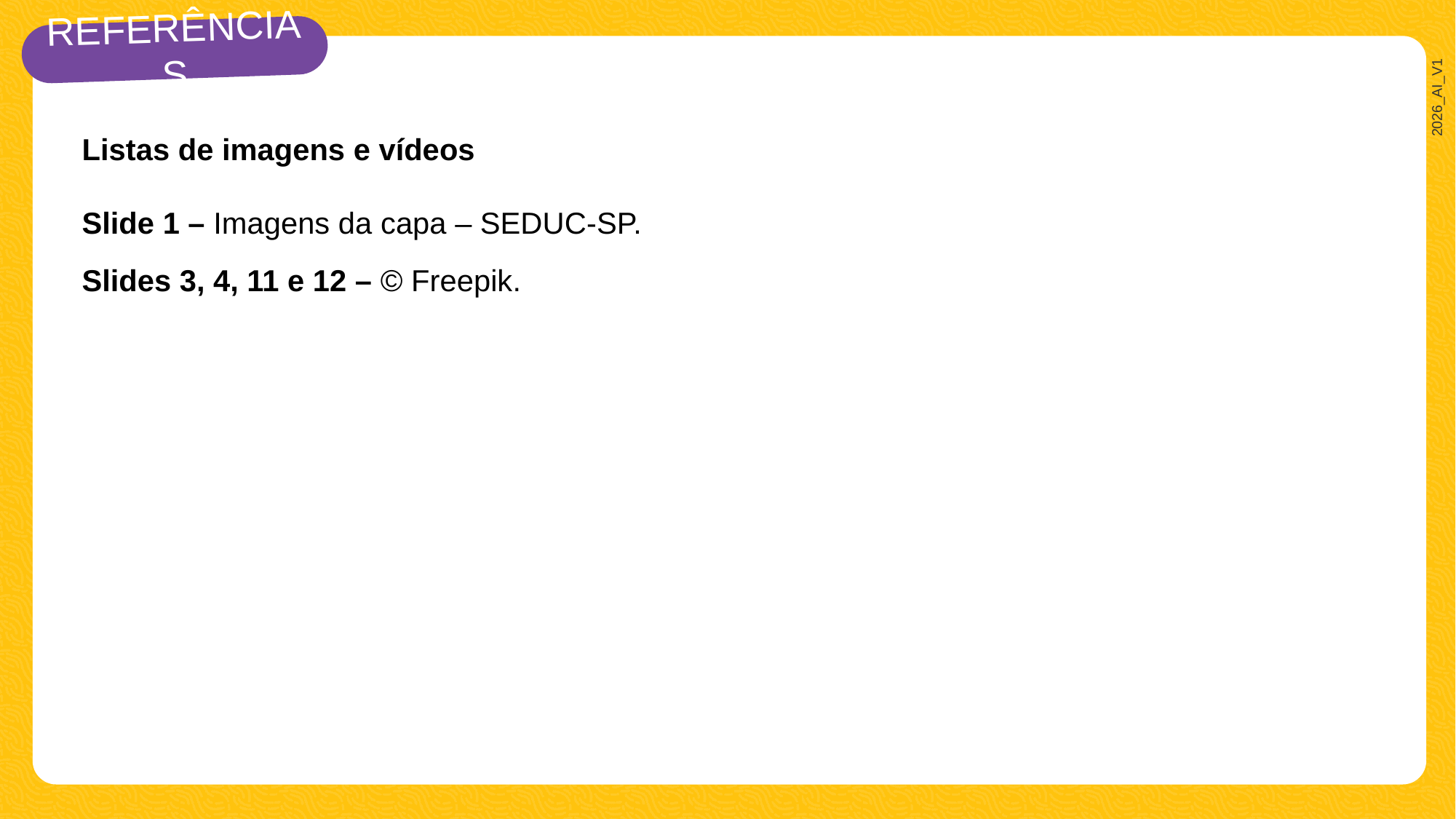

Listas de imagens e vídeos
Slide 1 – Imagens da capa – SEDUC-SP.
Slides 3, 4, 11 e 12 – © Freepik.